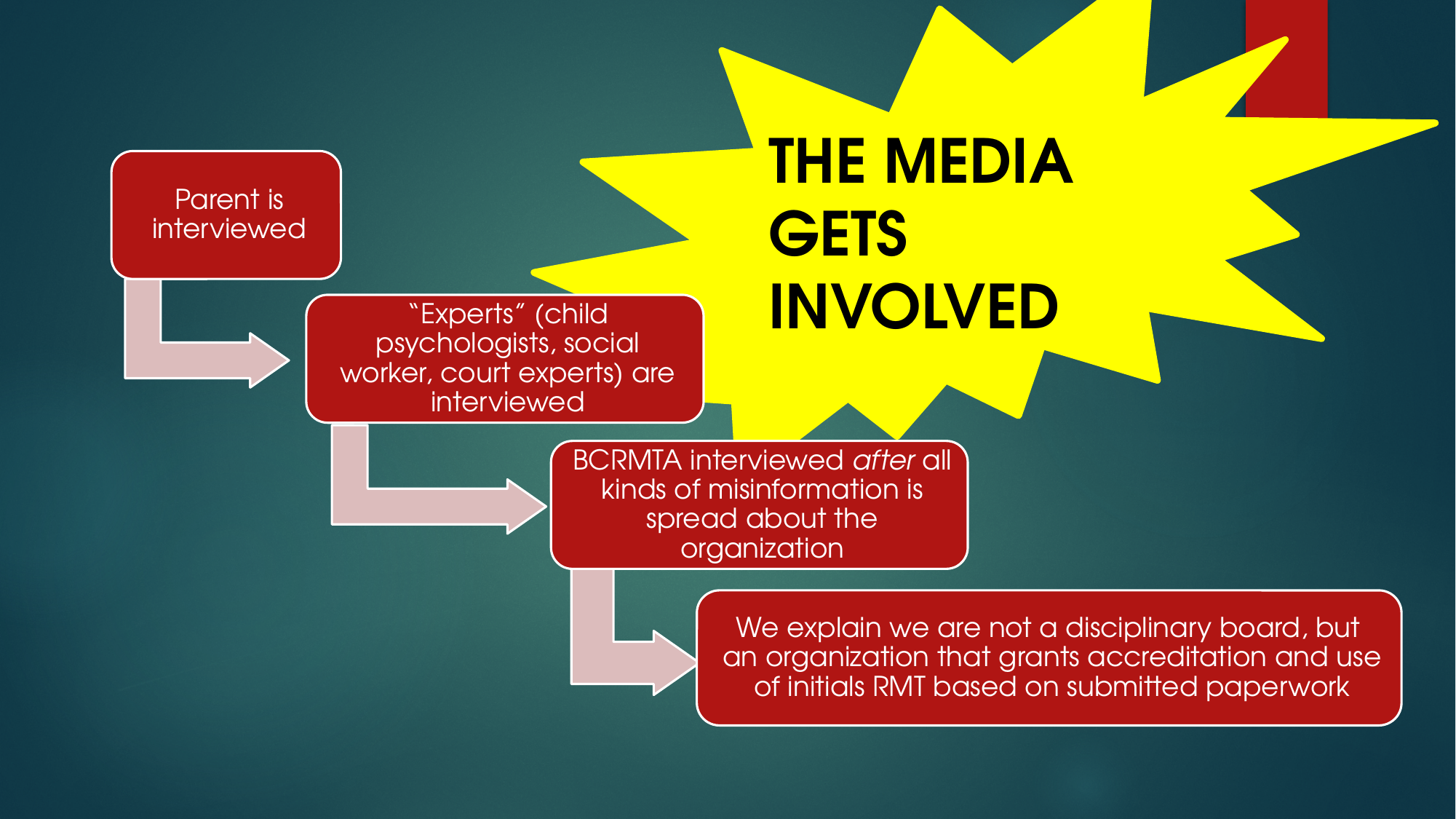

THE MEDIA GETS INVOLVED
Parent is interviewed
“Experts” (child psychologists, social worker, court experts) are interviewed
BCRMTA interviewed after all kinds of misinformation is spread about the organization
We explain we are not a disciplinary board, but  an organization that grants accreditation and use of initials RMT based on submitted paperwork